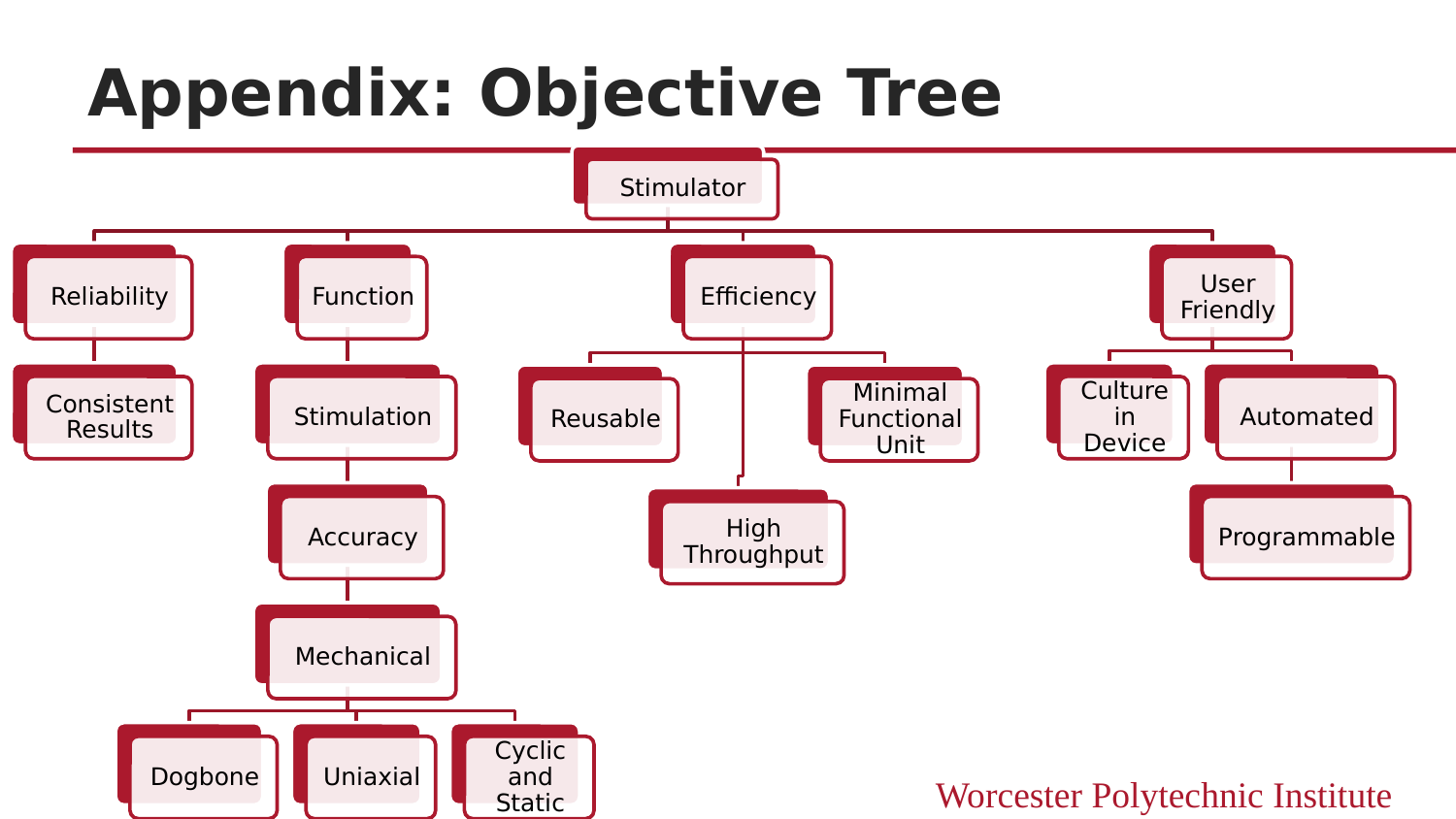

# Appendix: Objective Tree
Stimulator
Reliability
Consistent Results
Function
Stimulation
Accuracy
Mechanical
Dogbone
Uniaxial
Cyclic and Static
Efficiency
Reusable
High Throughput
Minimal Functional Unit
User Friendly
Culture in Device
Automated
Programmable